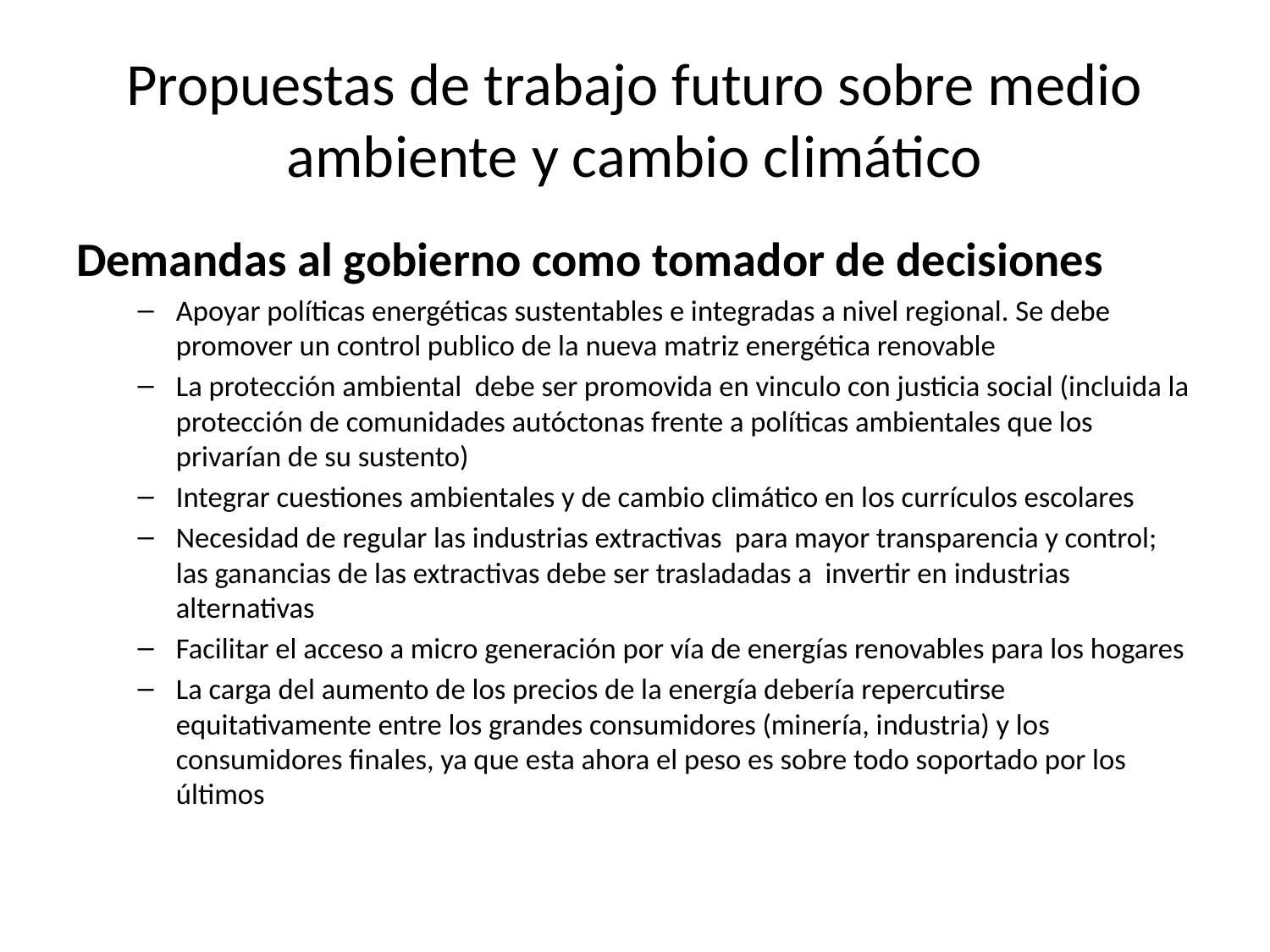

# Propuestas de trabajo futuro sobre medio ambiente y cambio climático
Demandas al gobierno como tomador de decisiones
Apoyar políticas energéticas sustentables e integradas a nivel regional. Se debe promover un control publico de la nueva matriz energética renovable
La protección ambiental  debe ser promovida en vinculo con justicia social (incluida la protección de comunidades autóctonas frente a políticas ambientales que los privarían de su sustento)
Integrar cuestiones ambientales y de cambio climático en los currículos escolares
Necesidad de regular las industrias extractivas  para mayor transparencia y control; las ganancias de las extractivas debe ser trasladadas a  invertir en industrias alternativas
Facilitar el acceso a micro generación por vía de energías renovables para los hogares
La carga del aumento de los precios de la energía debería repercutirse equitativamente entre los grandes consumidores (minería, industria) y los consumidores finales, ya que esta ahora el peso es sobre todo soportado por los últimos